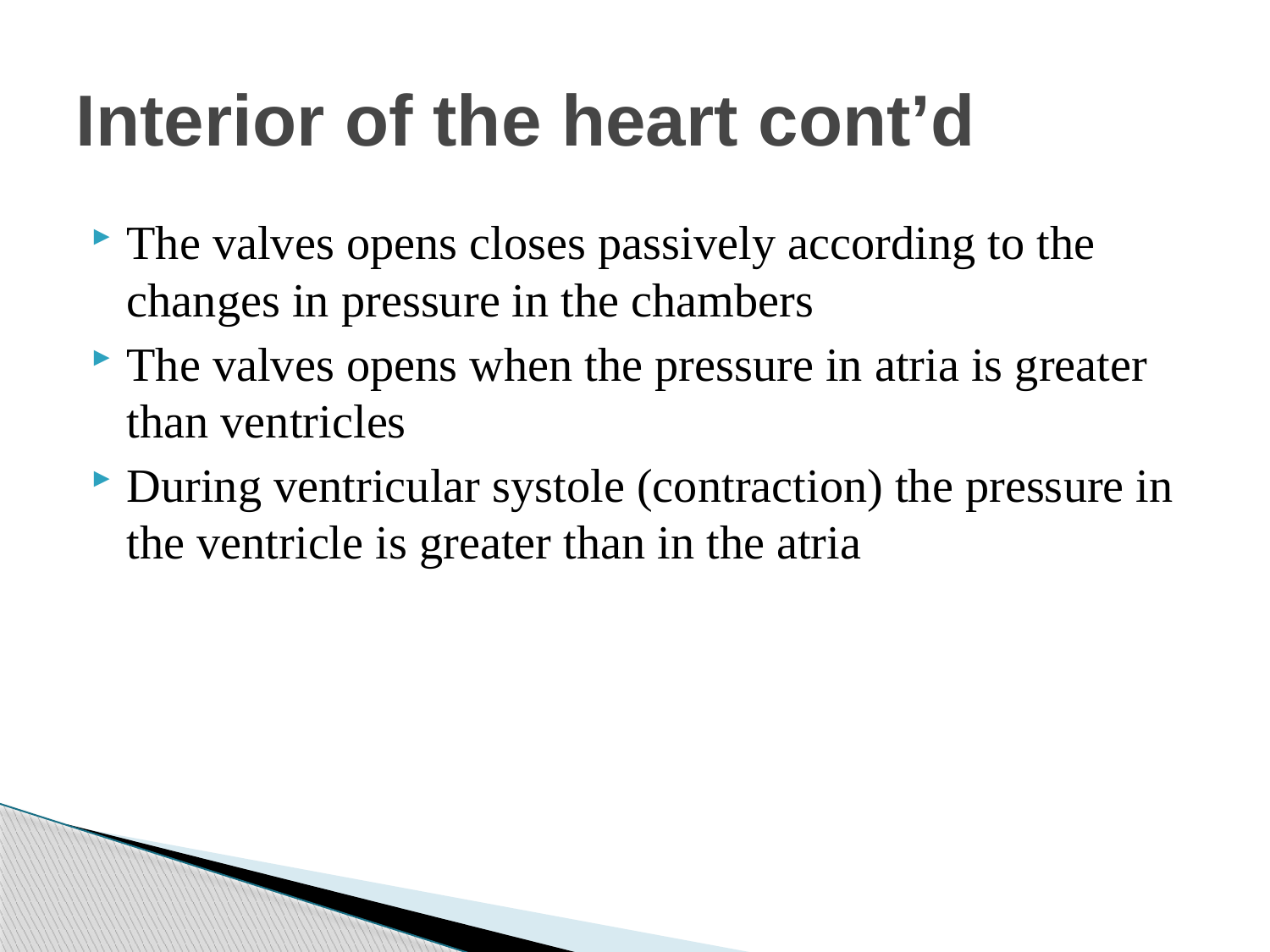

# Interior of the heart cont’d
The valves opens closes passively according to the changes in pressure in the chambers
The valves opens when the pressure in atria is greater than ventricles
During ventricular systole (contraction) the pressure in the ventricle is greater than in the atria